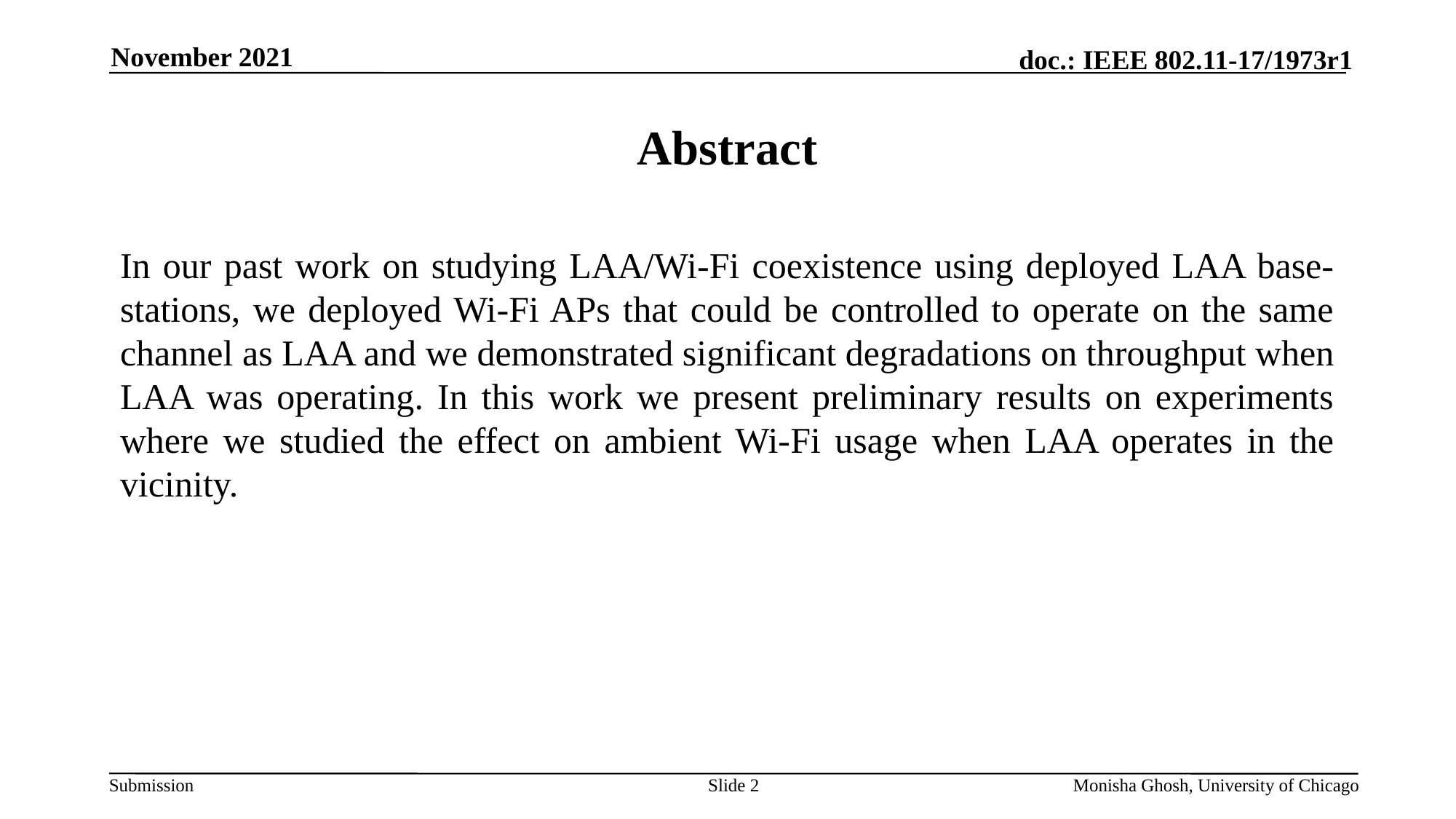

November 2021
Abstract
In our past work on studying LAA/Wi-Fi coexistence using deployed LAA base-stations, we deployed Wi-Fi APs that could be controlled to operate on the same channel as LAA and we demonstrated significant degradations on throughput when LAA was operating. In this work we present preliminary results on experiments where we studied the effect on ambient Wi-Fi usage when LAA operates in the vicinity.
Slide 2
Monisha Ghosh, University of Chicago